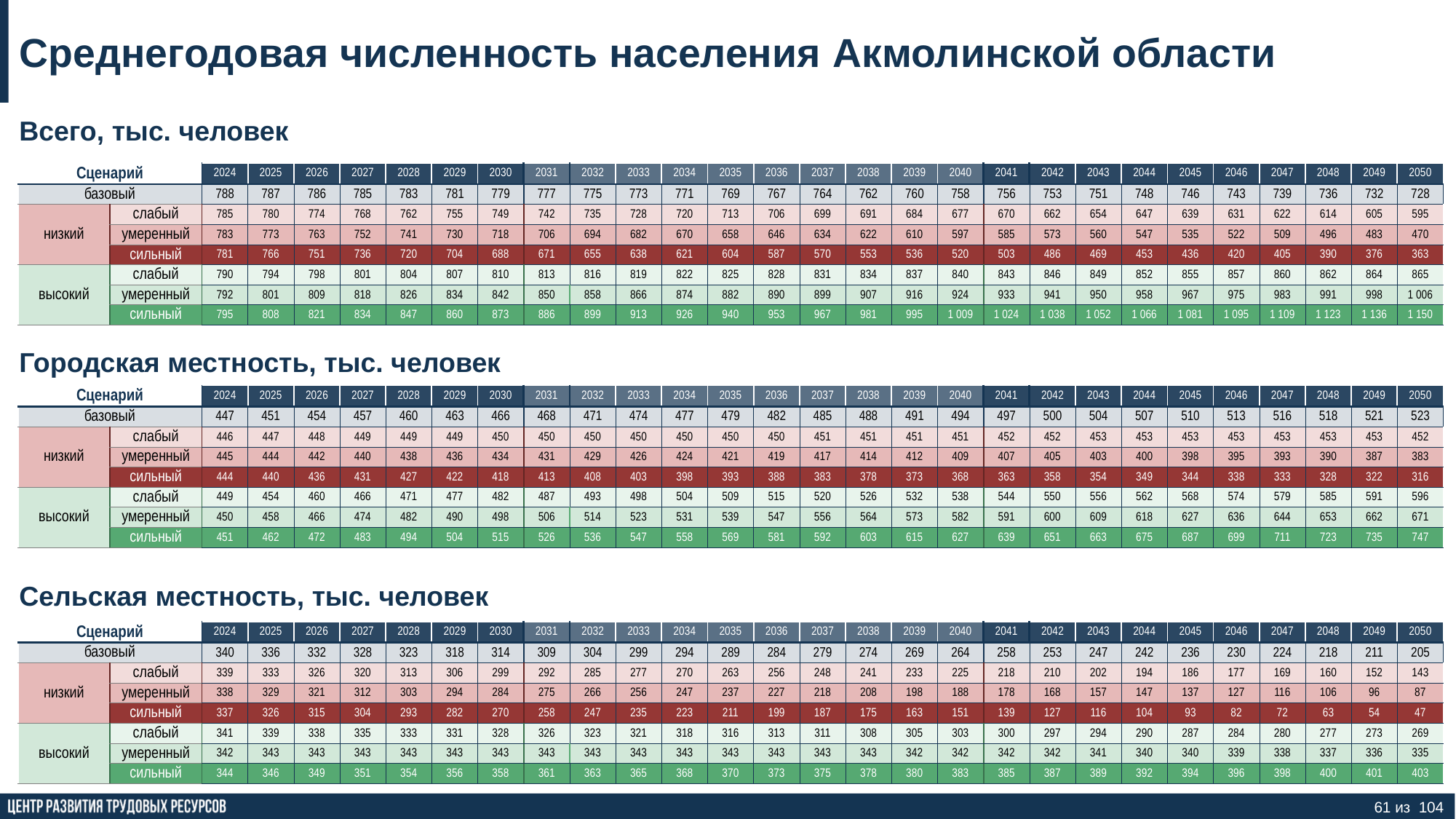

Среднегодовая численность населения Акмолинской области
Всего, тыс. человек
| Сценарий |  | 2024 | 2025 | 2026 | 2027 | 2028 | 2029 | 2030 | 2031 | 2032 | 2033 | 2034 | 2035 | 2036 | 2037 | 2038 | 2039 | 2040 | 2041 | 2042 | 2043 | 2044 | 2045 | 2046 | 2047 | 2048 | 2049 | 2050 |
| --- | --- | --- | --- | --- | --- | --- | --- | --- | --- | --- | --- | --- | --- | --- | --- | --- | --- | --- | --- | --- | --- | --- | --- | --- | --- | --- | --- | --- |
| базовый |  | 788 | 787 | 786 | 785 | 783 | 781 | 779 | 777 | 775 | 773 | 771 | 769 | 767 | 764 | 762 | 760 | 758 | 756 | 753 | 751 | 748 | 746 | 743 | 739 | 736 | 732 | 728 |
| низкий | слабый | 785 | 780 | 774 | 768 | 762 | 755 | 749 | 742 | 735 | 728 | 720 | 713 | 706 | 699 | 691 | 684 | 677 | 670 | 662 | 654 | 647 | 639 | 631 | 622 | 614 | 605 | 595 |
|  | умеренный | 783 | 773 | 763 | 752 | 741 | 730 | 718 | 706 | 694 | 682 | 670 | 658 | 646 | 634 | 622 | 610 | 597 | 585 | 573 | 560 | 547 | 535 | 522 | 509 | 496 | 483 | 470 |
|  | сильный | 781 | 766 | 751 | 736 | 720 | 704 | 688 | 671 | 655 | 638 | 621 | 604 | 587 | 570 | 553 | 536 | 520 | 503 | 486 | 469 | 453 | 436 | 420 | 405 | 390 | 376 | 363 |
| высокий | слабый | 790 | 794 | 798 | 801 | 804 | 807 | 810 | 813 | 816 | 819 | 822 | 825 | 828 | 831 | 834 | 837 | 840 | 843 | 846 | 849 | 852 | 855 | 857 | 860 | 862 | 864 | 865 |
|  | умеренный | 792 | 801 | 809 | 818 | 826 | 834 | 842 | 850 | 858 | 866 | 874 | 882 | 890 | 899 | 907 | 916 | 924 | 933 | 941 | 950 | 958 | 967 | 975 | 983 | 991 | 998 | 1 006 |
|  | сильный | 795 | 808 | 821 | 834 | 847 | 860 | 873 | 886 | 899 | 913 | 926 | 940 | 953 | 967 | 981 | 995 | 1 009 | 1 024 | 1 038 | 1 052 | 1 066 | 1 081 | 1 095 | 1 109 | 1 123 | 1 136 | 1 150 |
Городская местность, тыс. человек
| Сценарий |  | 2024 | 2025 | 2026 | 2027 | 2028 | 2029 | 2030 | 2031 | 2032 | 2033 | 2034 | 2035 | 2036 | 2037 | 2038 | 2039 | 2040 | 2041 | 2042 | 2043 | 2044 | 2045 | 2046 | 2047 | 2048 | 2049 | 2050 |
| --- | --- | --- | --- | --- | --- | --- | --- | --- | --- | --- | --- | --- | --- | --- | --- | --- | --- | --- | --- | --- | --- | --- | --- | --- | --- | --- | --- | --- |
| базовый |  | 447 | 451 | 454 | 457 | 460 | 463 | 466 | 468 | 471 | 474 | 477 | 479 | 482 | 485 | 488 | 491 | 494 | 497 | 500 | 504 | 507 | 510 | 513 | 516 | 518 | 521 | 523 |
| низкий | слабый | 446 | 447 | 448 | 449 | 449 | 449 | 450 | 450 | 450 | 450 | 450 | 450 | 450 | 451 | 451 | 451 | 451 | 452 | 452 | 453 | 453 | 453 | 453 | 453 | 453 | 453 | 452 |
|  | умеренный | 445 | 444 | 442 | 440 | 438 | 436 | 434 | 431 | 429 | 426 | 424 | 421 | 419 | 417 | 414 | 412 | 409 | 407 | 405 | 403 | 400 | 398 | 395 | 393 | 390 | 387 | 383 |
|  | сильный | 444 | 440 | 436 | 431 | 427 | 422 | 418 | 413 | 408 | 403 | 398 | 393 | 388 | 383 | 378 | 373 | 368 | 363 | 358 | 354 | 349 | 344 | 338 | 333 | 328 | 322 | 316 |
| высокий | слабый | 449 | 454 | 460 | 466 | 471 | 477 | 482 | 487 | 493 | 498 | 504 | 509 | 515 | 520 | 526 | 532 | 538 | 544 | 550 | 556 | 562 | 568 | 574 | 579 | 585 | 591 | 596 |
|  | умеренный | 450 | 458 | 466 | 474 | 482 | 490 | 498 | 506 | 514 | 523 | 531 | 539 | 547 | 556 | 564 | 573 | 582 | 591 | 600 | 609 | 618 | 627 | 636 | 644 | 653 | 662 | 671 |
|  | сильный | 451 | 462 | 472 | 483 | 494 | 504 | 515 | 526 | 536 | 547 | 558 | 569 | 581 | 592 | 603 | 615 | 627 | 639 | 651 | 663 | 675 | 687 | 699 | 711 | 723 | 735 | 747 |
Сельская местность, тыс. человек
| Сценарий |  | 2024 | 2025 | 2026 | 2027 | 2028 | 2029 | 2030 | 2031 | 2032 | 2033 | 2034 | 2035 | 2036 | 2037 | 2038 | 2039 | 2040 | 2041 | 2042 | 2043 | 2044 | 2045 | 2046 | 2047 | 2048 | 2049 | 2050 |
| --- | --- | --- | --- | --- | --- | --- | --- | --- | --- | --- | --- | --- | --- | --- | --- | --- | --- | --- | --- | --- | --- | --- | --- | --- | --- | --- | --- | --- |
| базовый |  | 340 | 336 | 332 | 328 | 323 | 318 | 314 | 309 | 304 | 299 | 294 | 289 | 284 | 279 | 274 | 269 | 264 | 258 | 253 | 247 | 242 | 236 | 230 | 224 | 218 | 211 | 205 |
| низкий | слабый | 339 | 333 | 326 | 320 | 313 | 306 | 299 | 292 | 285 | 277 | 270 | 263 | 256 | 248 | 241 | 233 | 225 | 218 | 210 | 202 | 194 | 186 | 177 | 169 | 160 | 152 | 143 |
|  | умеренный | 338 | 329 | 321 | 312 | 303 | 294 | 284 | 275 | 266 | 256 | 247 | 237 | 227 | 218 | 208 | 198 | 188 | 178 | 168 | 157 | 147 | 137 | 127 | 116 | 106 | 96 | 87 |
|  | сильный | 337 | 326 | 315 | 304 | 293 | 282 | 270 | 258 | 247 | 235 | 223 | 211 | 199 | 187 | 175 | 163 | 151 | 139 | 127 | 116 | 104 | 93 | 82 | 72 | 63 | 54 | 47 |
| высокий | слабый | 341 | 339 | 338 | 335 | 333 | 331 | 328 | 326 | 323 | 321 | 318 | 316 | 313 | 311 | 308 | 305 | 303 | 300 | 297 | 294 | 290 | 287 | 284 | 280 | 277 | 273 | 269 |
|  | умеренный | 342 | 343 | 343 | 343 | 343 | 343 | 343 | 343 | 343 | 343 | 343 | 343 | 343 | 343 | 343 | 342 | 342 | 342 | 342 | 341 | 340 | 340 | 339 | 338 | 337 | 336 | 335 |
|  | сильный | 344 | 346 | 349 | 351 | 354 | 356 | 358 | 361 | 363 | 365 | 368 | 370 | 373 | 375 | 378 | 380 | 383 | 385 | 387 | 389 | 392 | 394 | 396 | 398 | 400 | 401 | 403 |
61 из  104